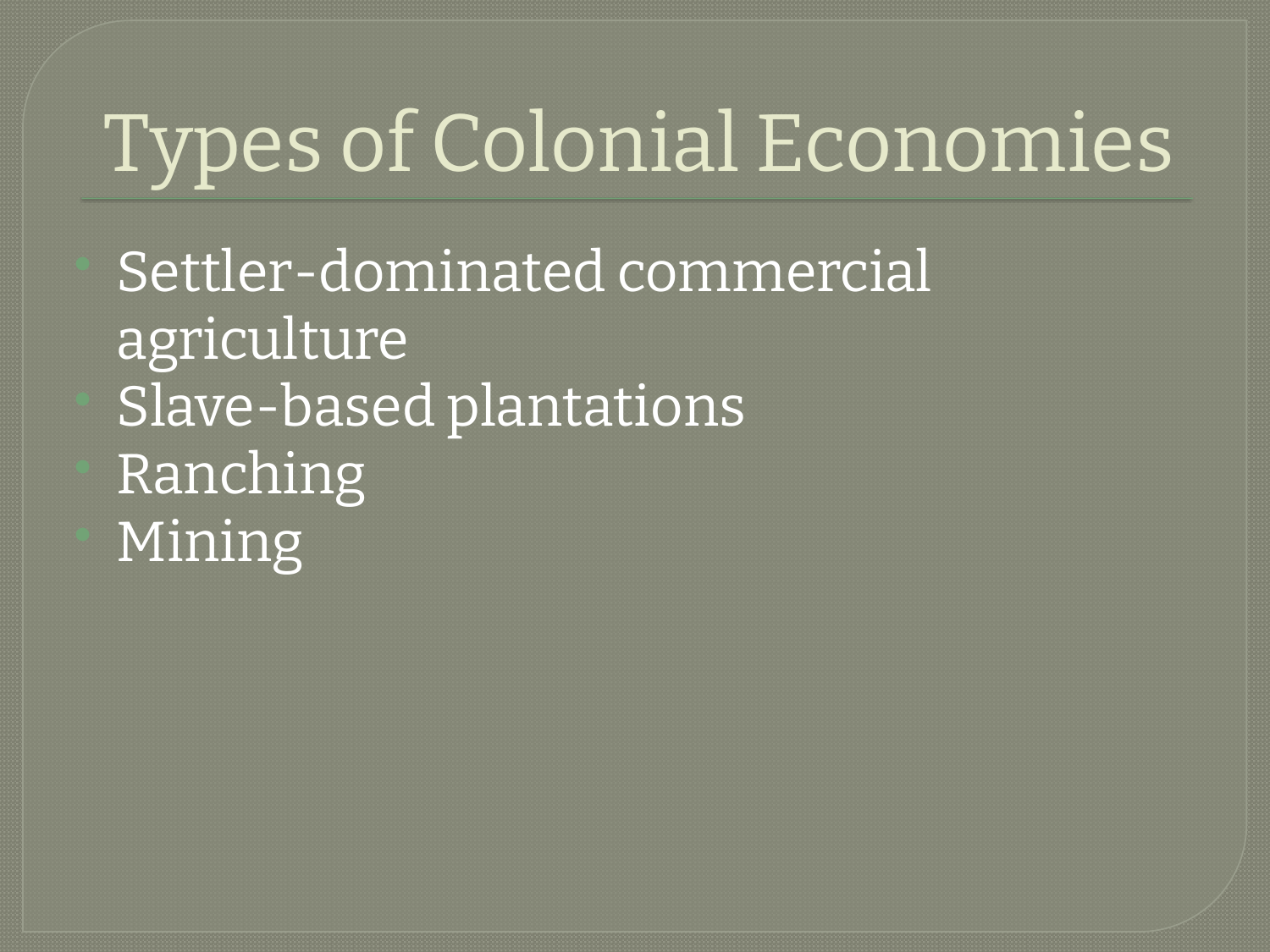

# Types of Colonial Economies
Settler-dominated commercial agriculture
Slave-based plantations
Ranching
Mining